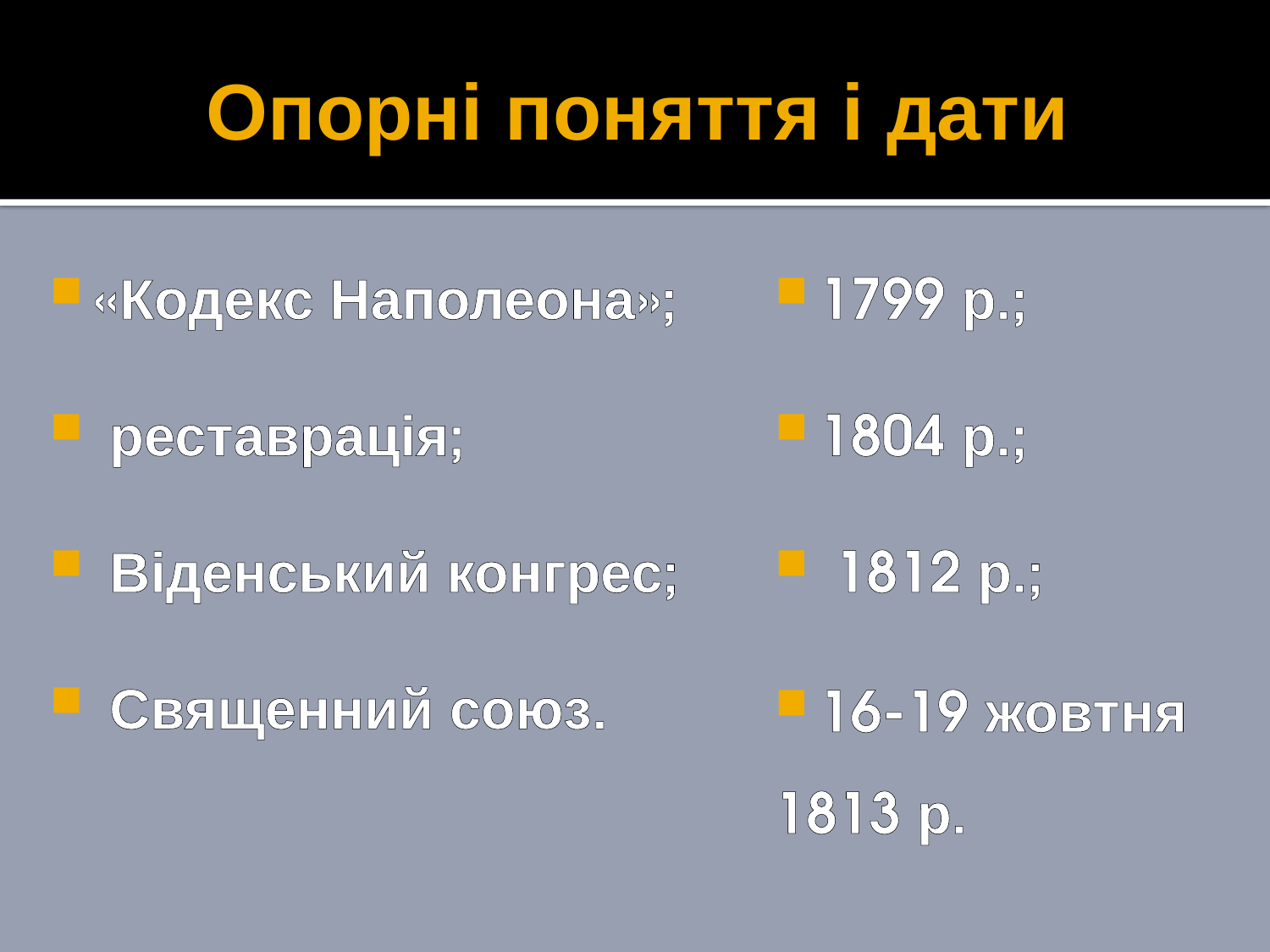

# Опорні поняття і дати
«Кодекс Наполеона»;

 реставрація;

 Віденський конгрес;

 Священний союз.

1799 р.;

1804 р.;

 1812 р.;

16-19 жовтня
1813 р.